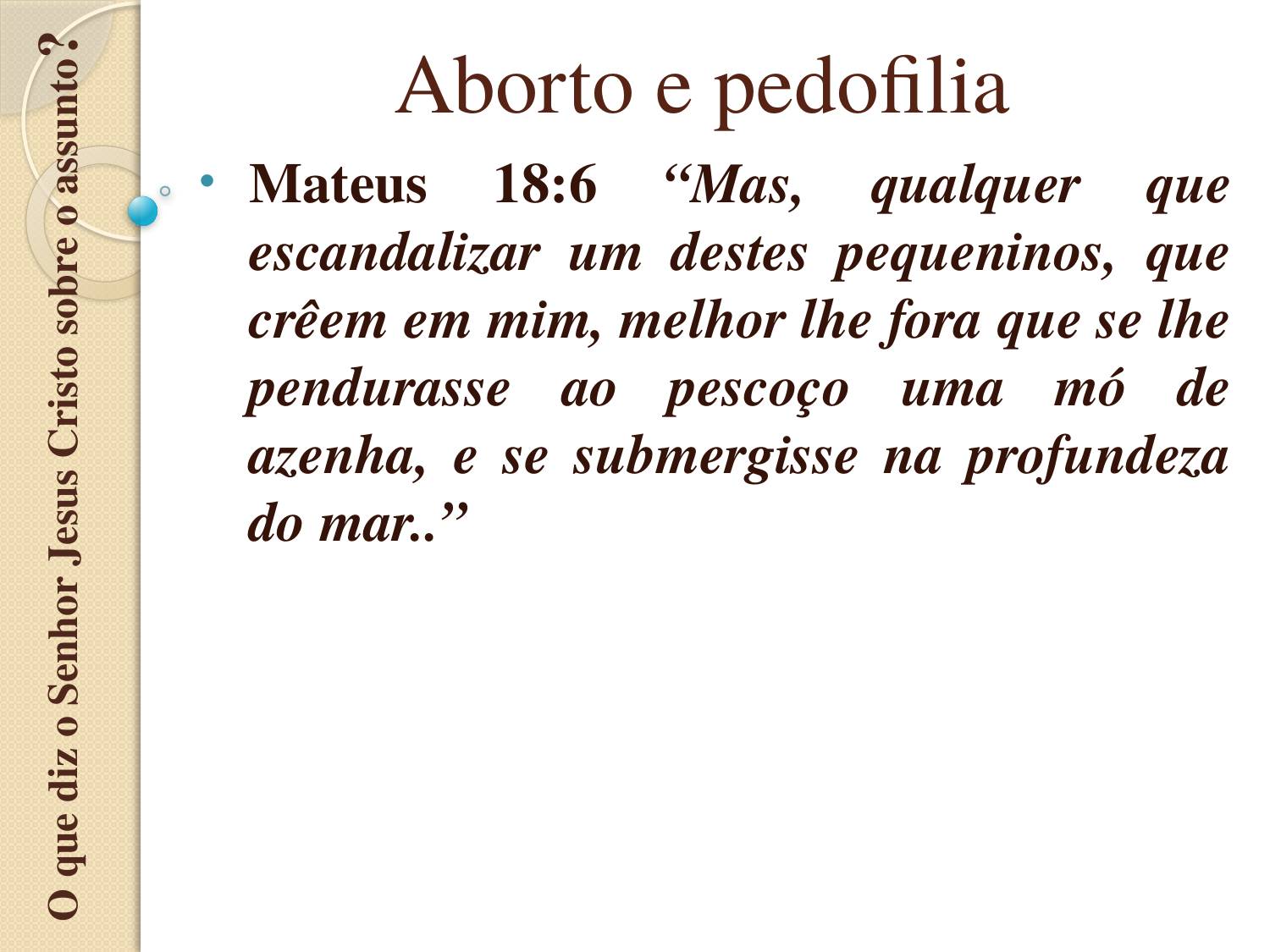

O que diz o Senhor Jesus Cristo sobre o assunto?
# Aborto e pedofilia
Mateus 18:6 “Mas, qualquer que escandalizar um destes pequeninos, que crêem em mim, melhor lhe fora que se lhe pendurasse ao pescoço uma mó de azenha, e se submergisse na profundeza do mar..”